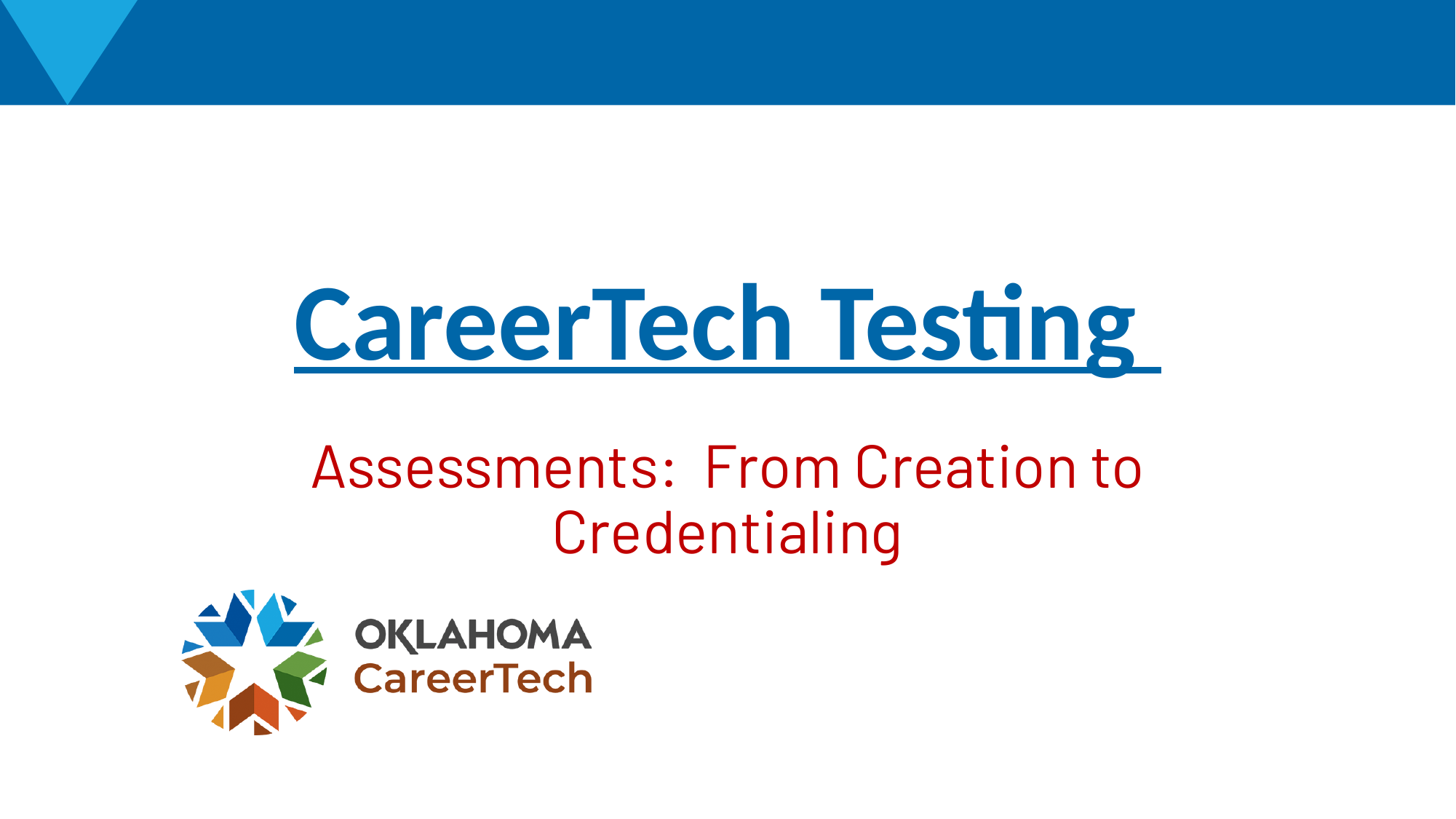

# CareerTech Testing
Assessments:  From Creation to Credentialing